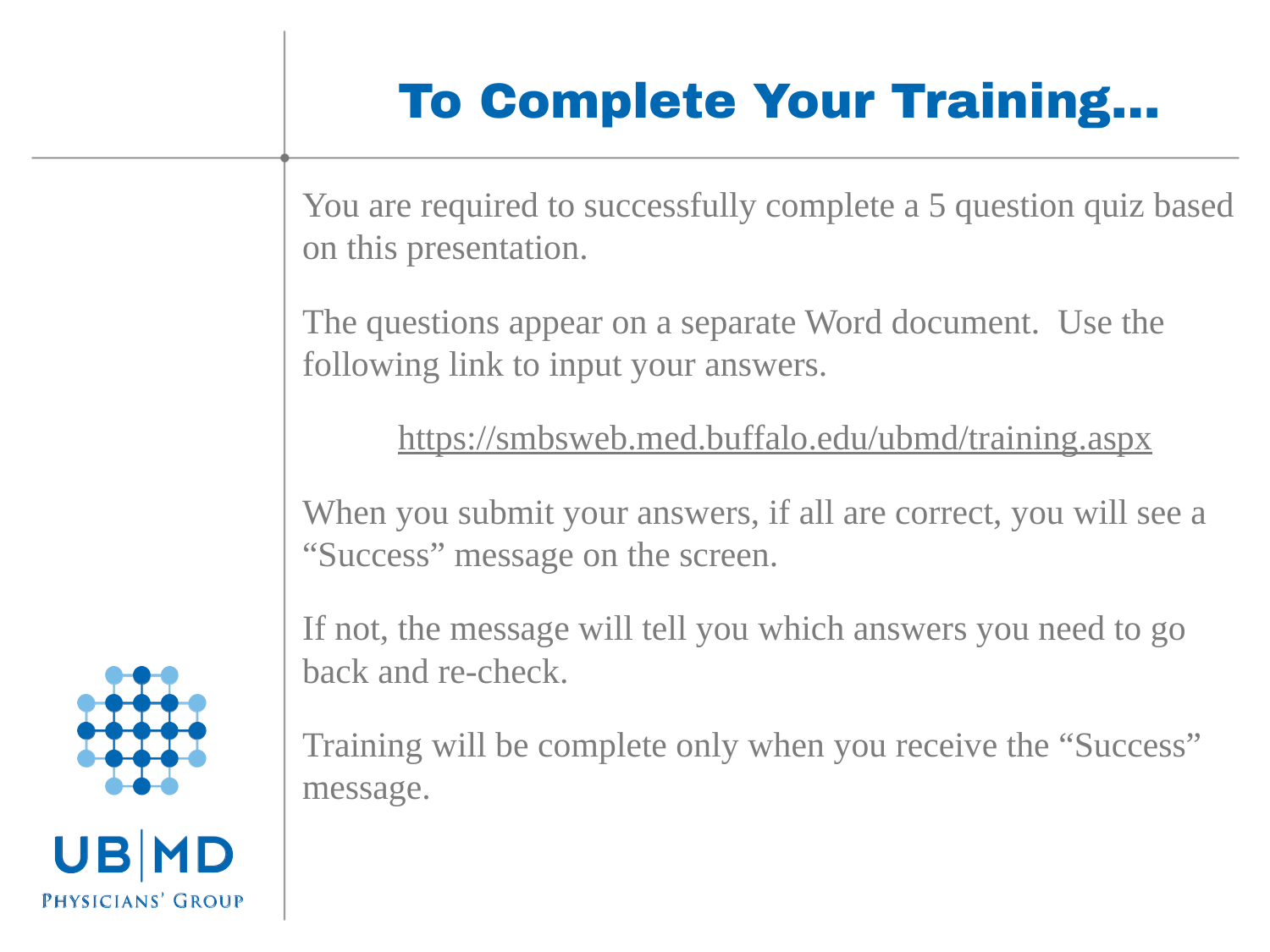

# To Complete Your Training…
You are required to successfully complete a 5 question quiz based on this presentation.

The questions appear on a separate Word document.  Use the following link to input your answers.

https://smbsweb.med.buffalo.edu/ubmd/training.aspx

When you submit your answers, if all are correct, you will see a “Success” message on the screen.

If not, the message will tell you which answers you need to go back and re-check.

Training will be complete only when you receive the “Success” message.